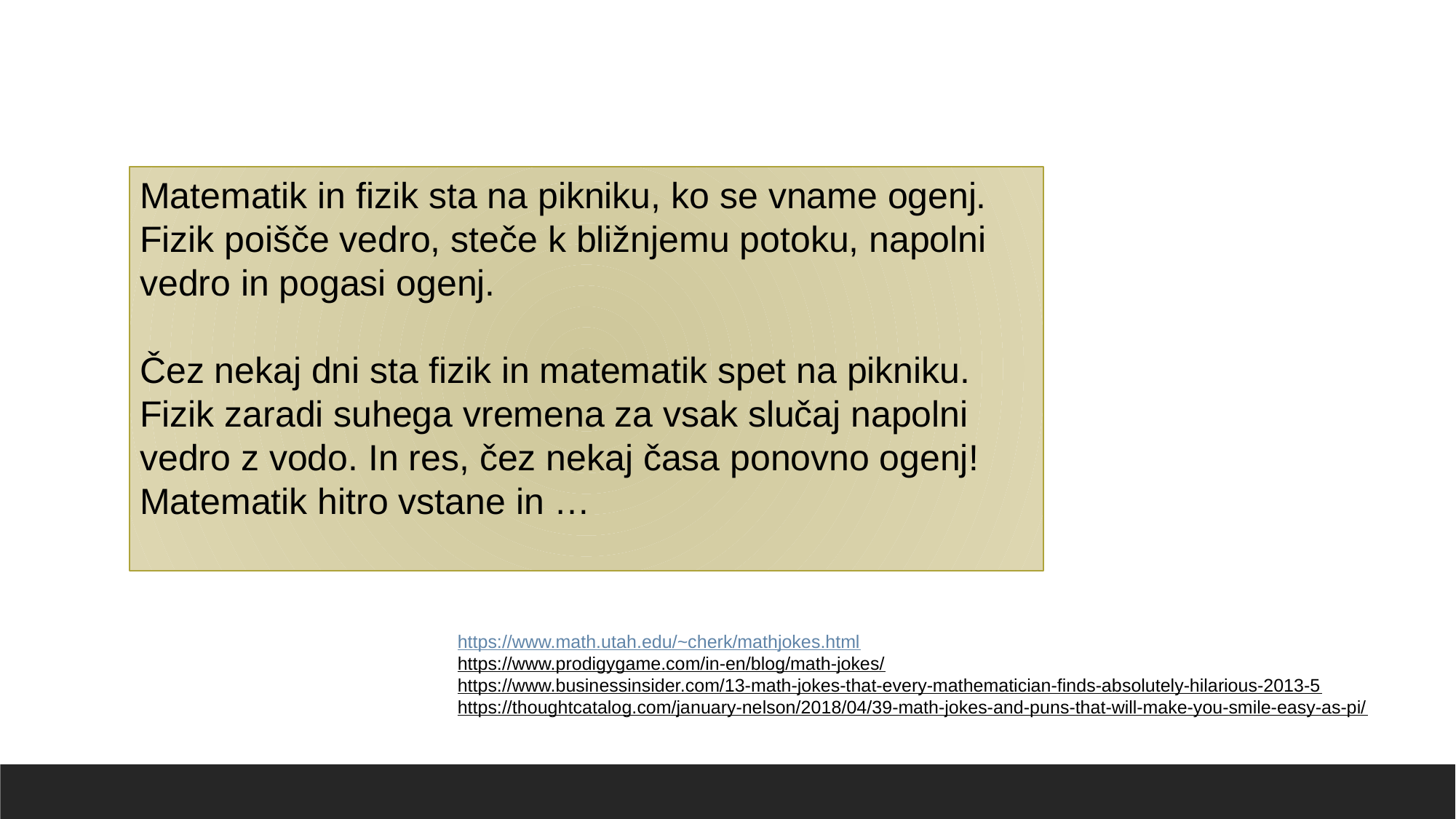

Matematik in fizik sta na pikniku, ko se vname ogenj. Fizik poišče vedro, steče k bližnjemu potoku, napolni vedro in pogasi ogenj.

Čez nekaj dni sta fizik in matematik spet na pikniku. Fizik zaradi suhega vremena za vsak slučaj napolni vedro z vodo. In res, čez nekaj časa ponovno ogenj!   Matematik hitro vstane in …

https://www.math.utah.edu/~cherk/mathjokes.html
https://www.prodigygame.com/in-en/blog/math-jokes/
https://www.businessinsider.com/13-math-jokes-that-every-mathematician-finds-absolutely-hilarious-2013-5
https://thoughtcatalog.com/january-nelson/2018/04/39-math-jokes-and-puns-that-will-make-you-smile-easy-as-pi/